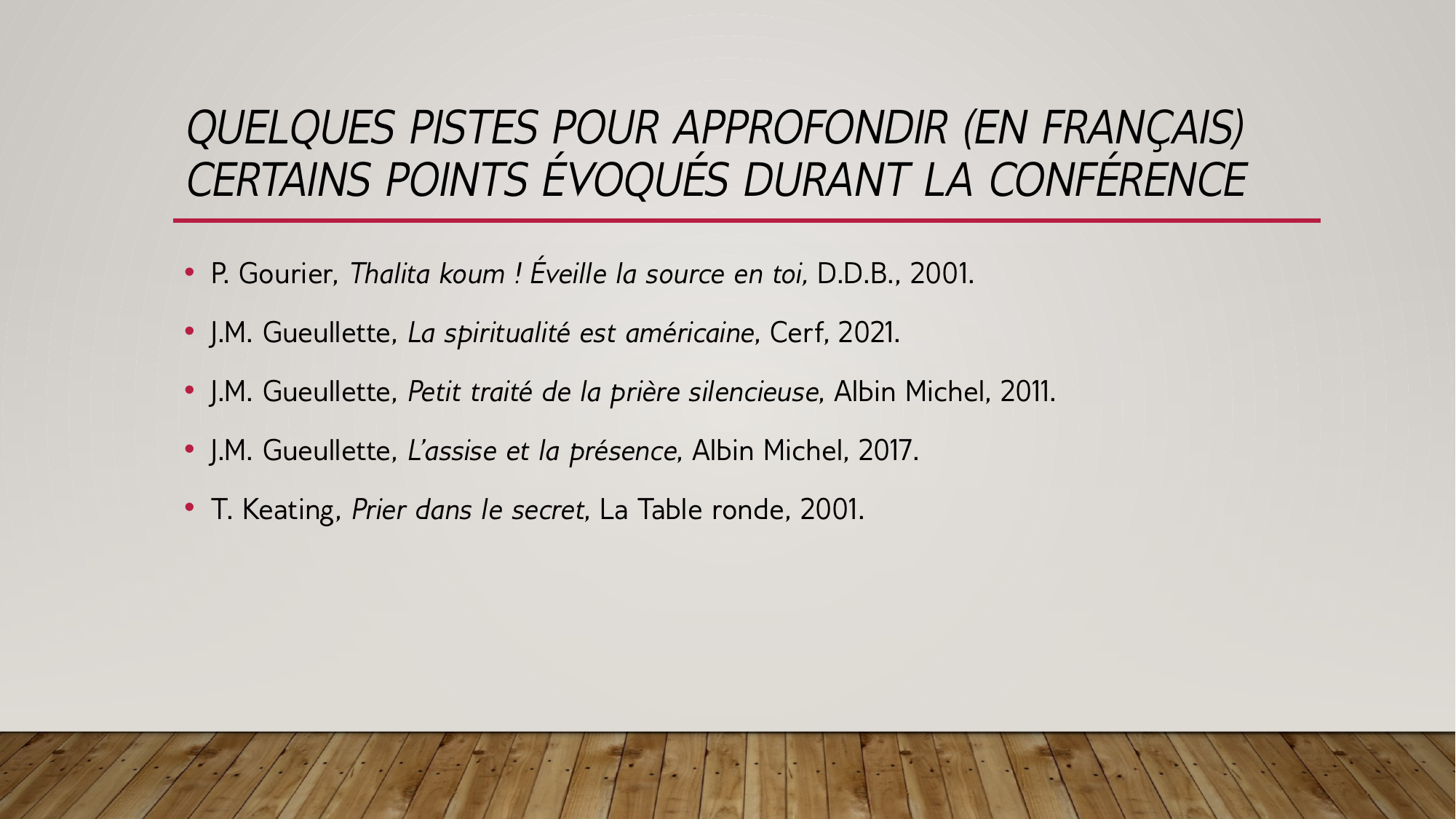

# Quelques pistes pour approfondir (en français) certains points évoqués durant la conférence
P. Gourier, Thalita koum ! Éveille la source en toi, D.D.B., 2001.
J.M. Gueullette, La spiritualité est américaine, Cerf, 2021.
J.M. Gueullette, Petit traité de la prière silencieuse, Albin Michel, 2011.
J.M. Gueullette, L’assise et la présence, Albin Michel, 2017.
T. Keating, Prier dans le secret, La Table ronde, 2001.